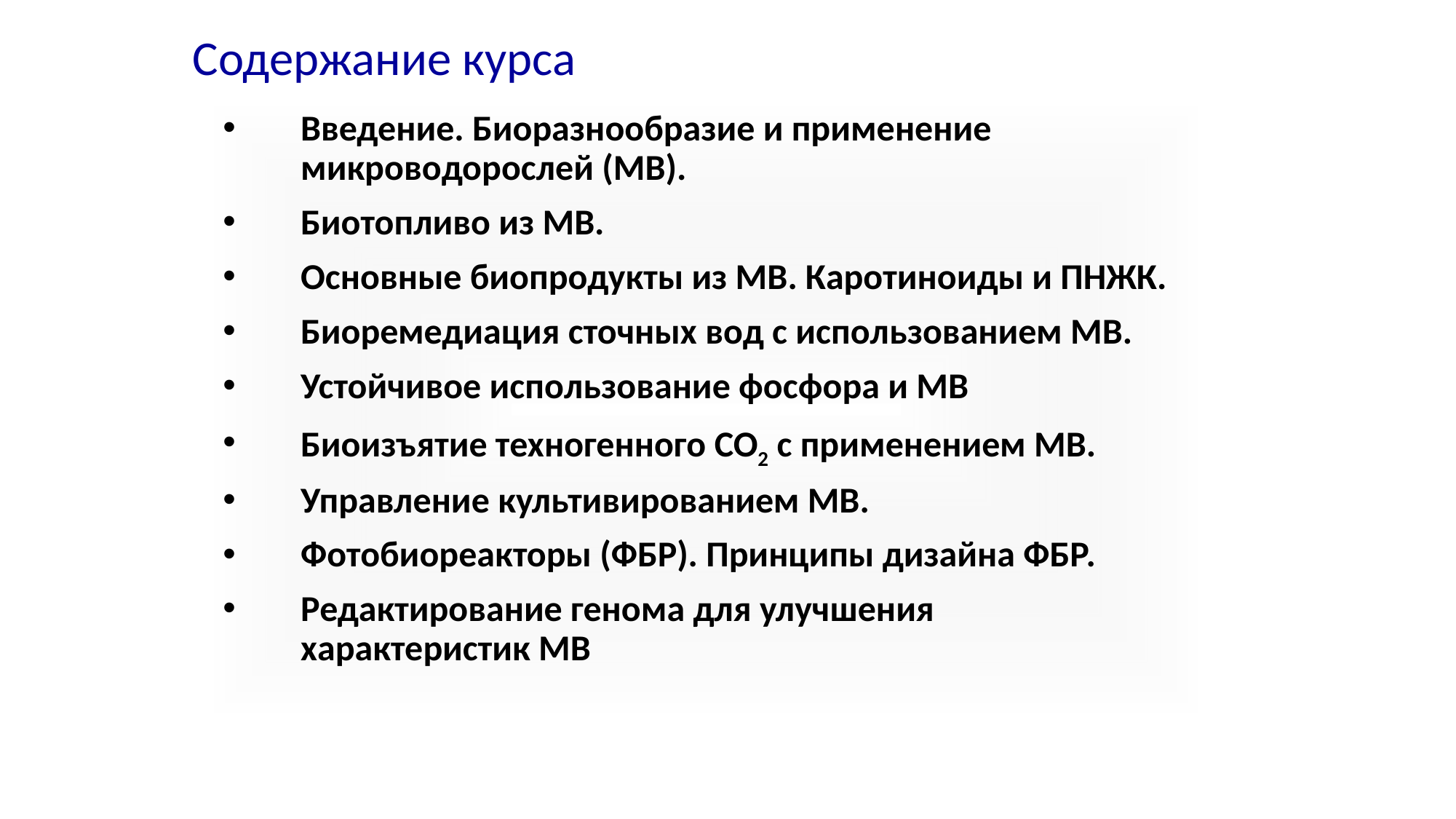

Содержание курса
Введение. Биоразнообразие и применение микроводорослей (МВ).
Биотопливо из МВ.
Основные биопродукты из МВ. Каротиноиды и ПНЖК.
Биоремедиация сточных вод с использованием МВ.
Устойчивое использование фосфора и МВ
Биоизъятие техногенного CO2 c применением МВ.
Управление культивированием МВ.
Фотобиореакторы (ФБР). Принципы дизайна ФБР.
Редактирование генома для улучшения
характеристик МВ